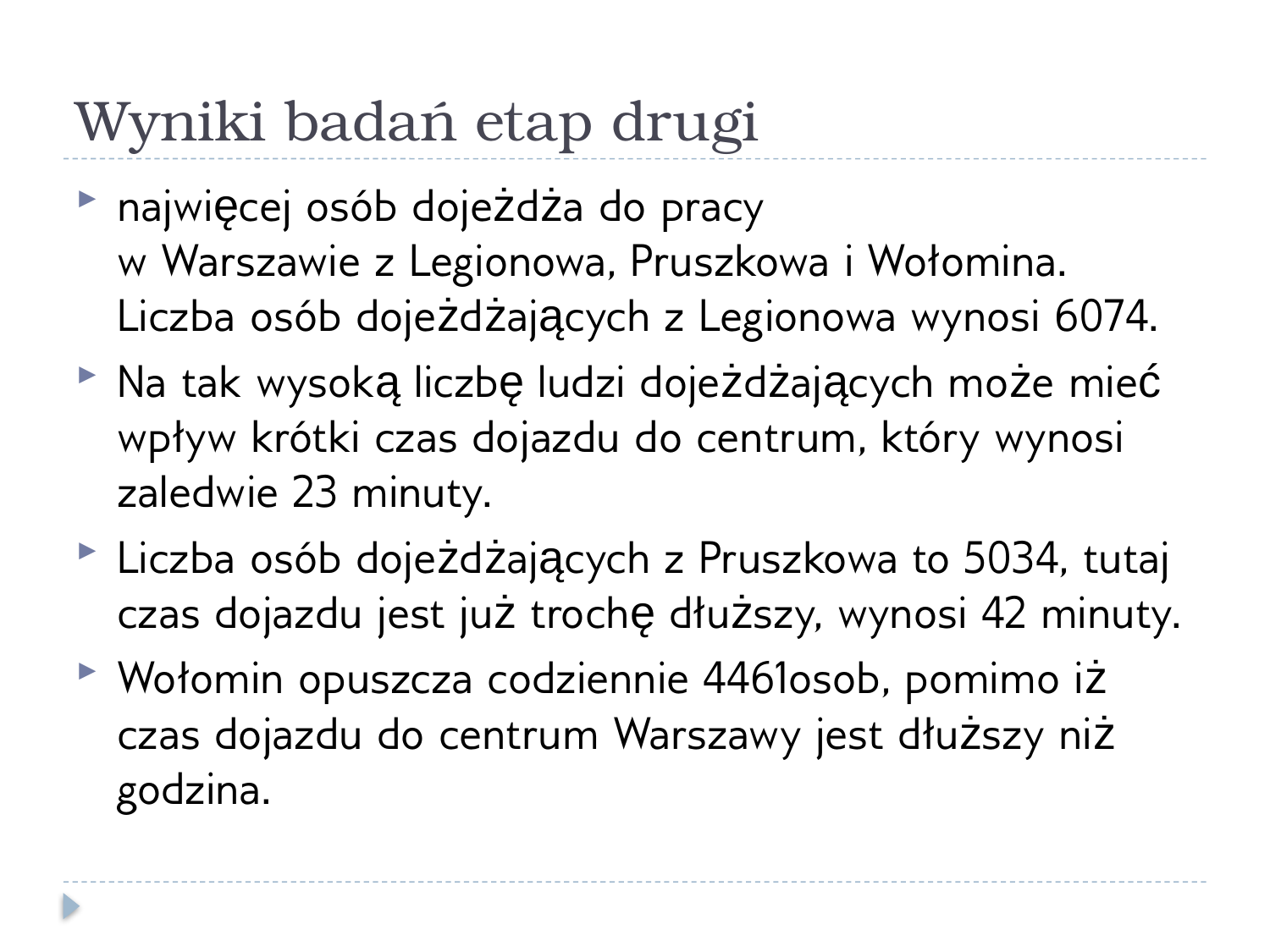

# Wyniki badań etap drugi
najwięcej osób dojeżdża do pracy
w Warszawie z Legionowa, Pruszkowa i Wołomina. Liczba osób dojeżdżających z Legionowa wynosi 6074.
Na tak wysoką liczbę ludzi dojeżdżających może mieć wpływ krótki czas dojazdu do centrum, który wynosi zaledwie 23 minuty.
Liczba osób dojeżdżających z Pruszkowa to 5034, tutaj czas dojazdu jest już trochę dłuższy, wynosi 42 minuty.
Wołomin opuszcza codziennie 4461osob, pomimo iż czas dojazdu do centrum Warszawy jest dłuższy niż godzina.